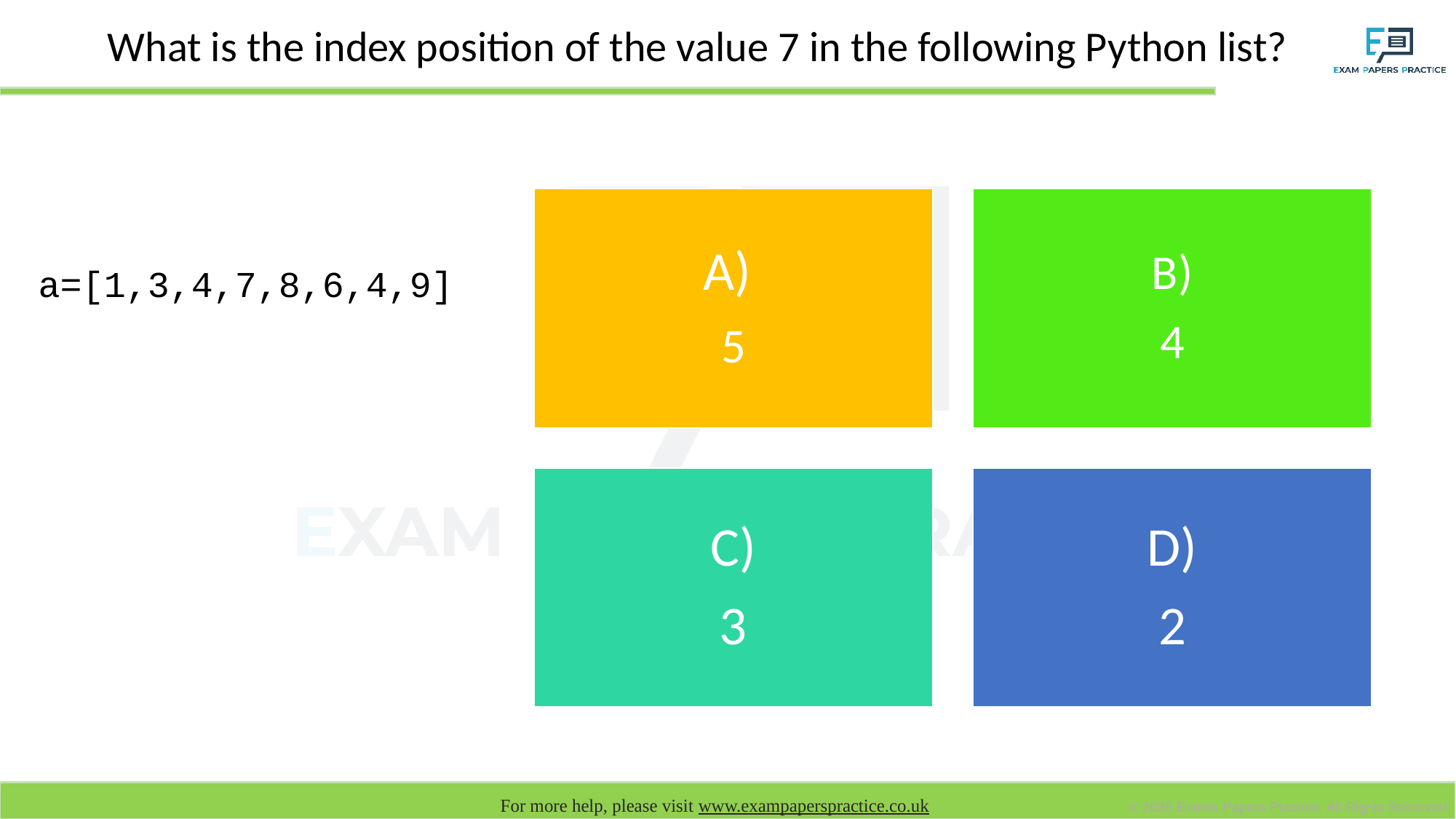

# What is the index position of the value 7 in the following Python list?
A)
5
B)
4
C)
3
D)
2
a=[1,3,4,7,8,6,4,9]